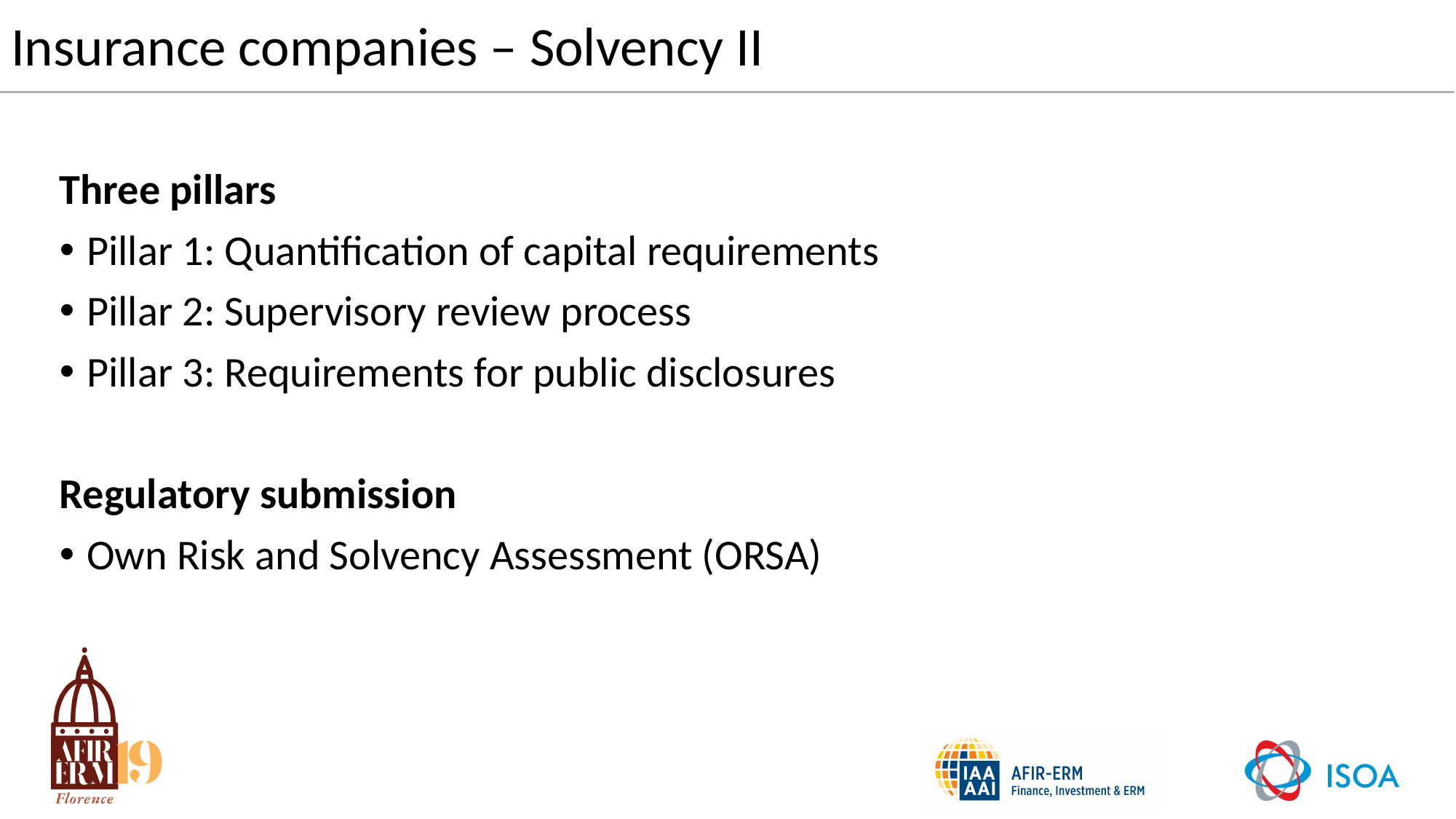

# Insurance companies – Solvency II

Three pillars
Pillar 1: Quantification of capital requirements
Pillar 2: Supervisory review process
Pillar 3: Requirements for public disclosures

Regulatory submission
Own Risk and Solvency Assessment (ORSA)